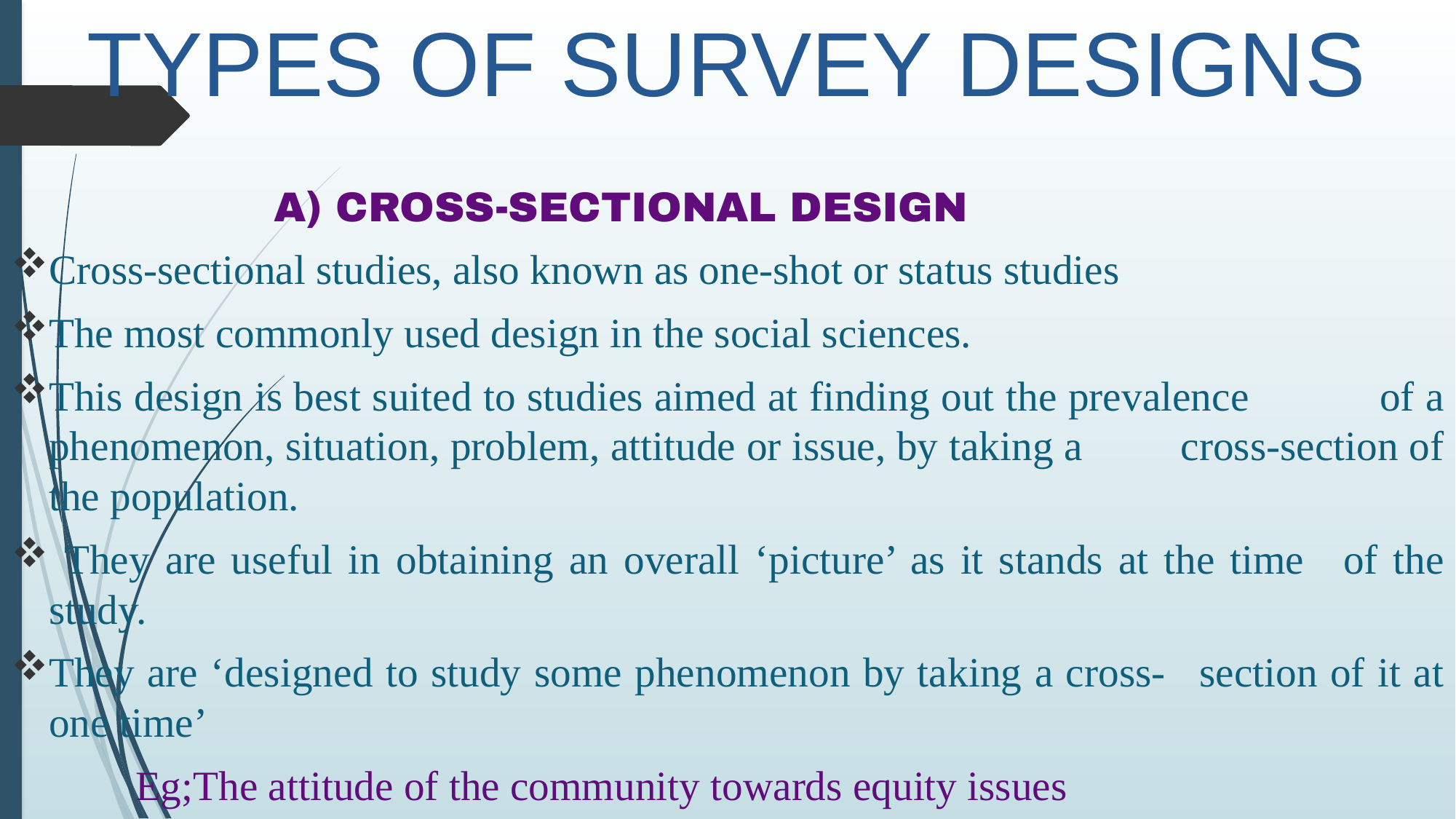

# TYPES OF SURVEY DESIGNS

                   A) CROSS-SECTIONAL DESIGN
Cross-sectional studies, also known as one-shot or status studies
The most commonly used design in the social sciences.
This design is best suited to studies aimed at finding out the prevalence    	of a phenomenon, situation, problem, attitude or issue, by taking a    	cross-section of the population.
 They are useful in obtaining an overall ‘picture’ as it stands at the time 	of the study.
	They are ‘designed to study some phenomenon by taking a cross-	section of it at one time’
            Eg;The attitude of the community towards equity issues